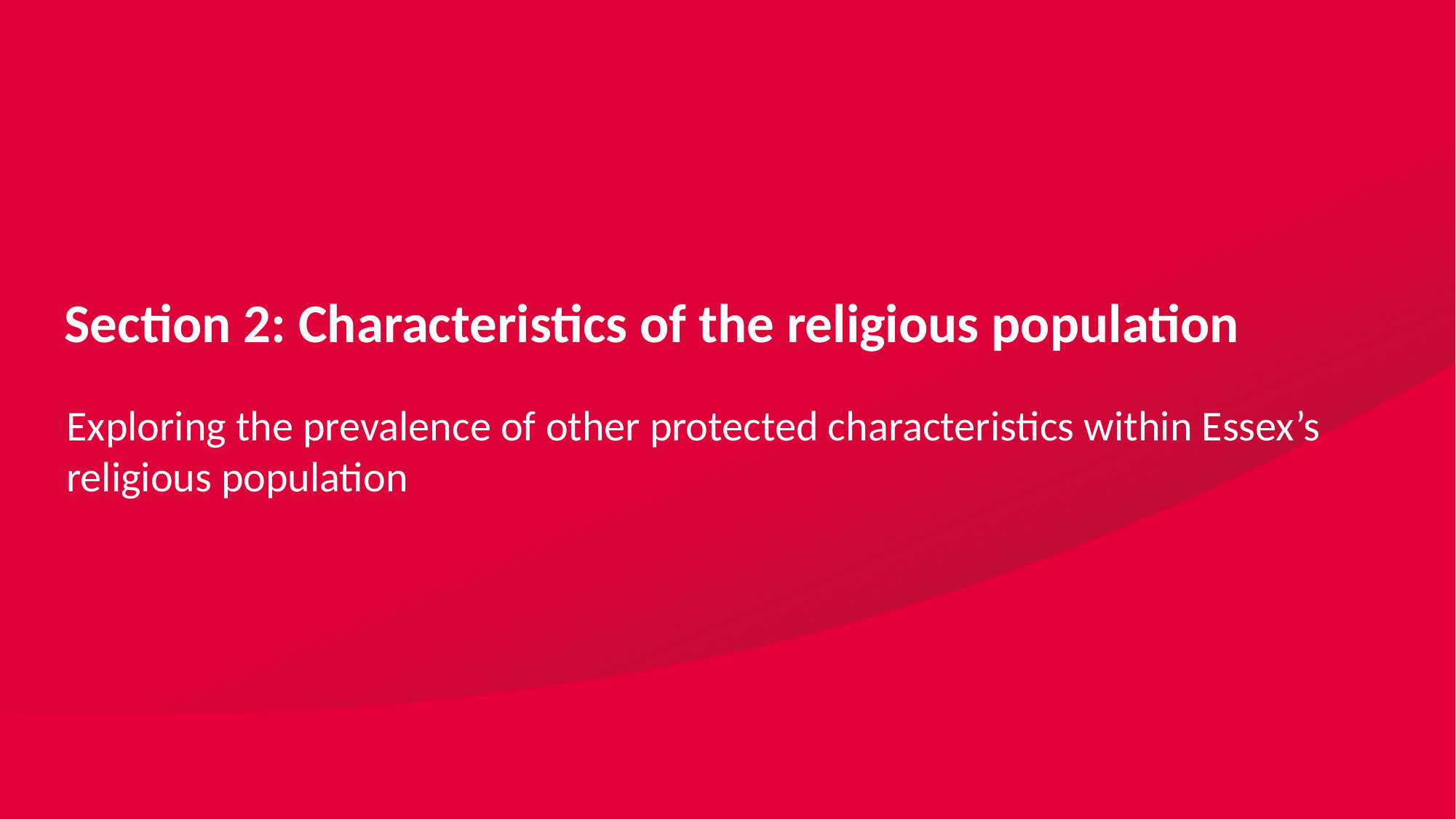

Section 2: Characteristics of the religious population

Exploring the prevalence of other protected characteristics within Essex’s religious population